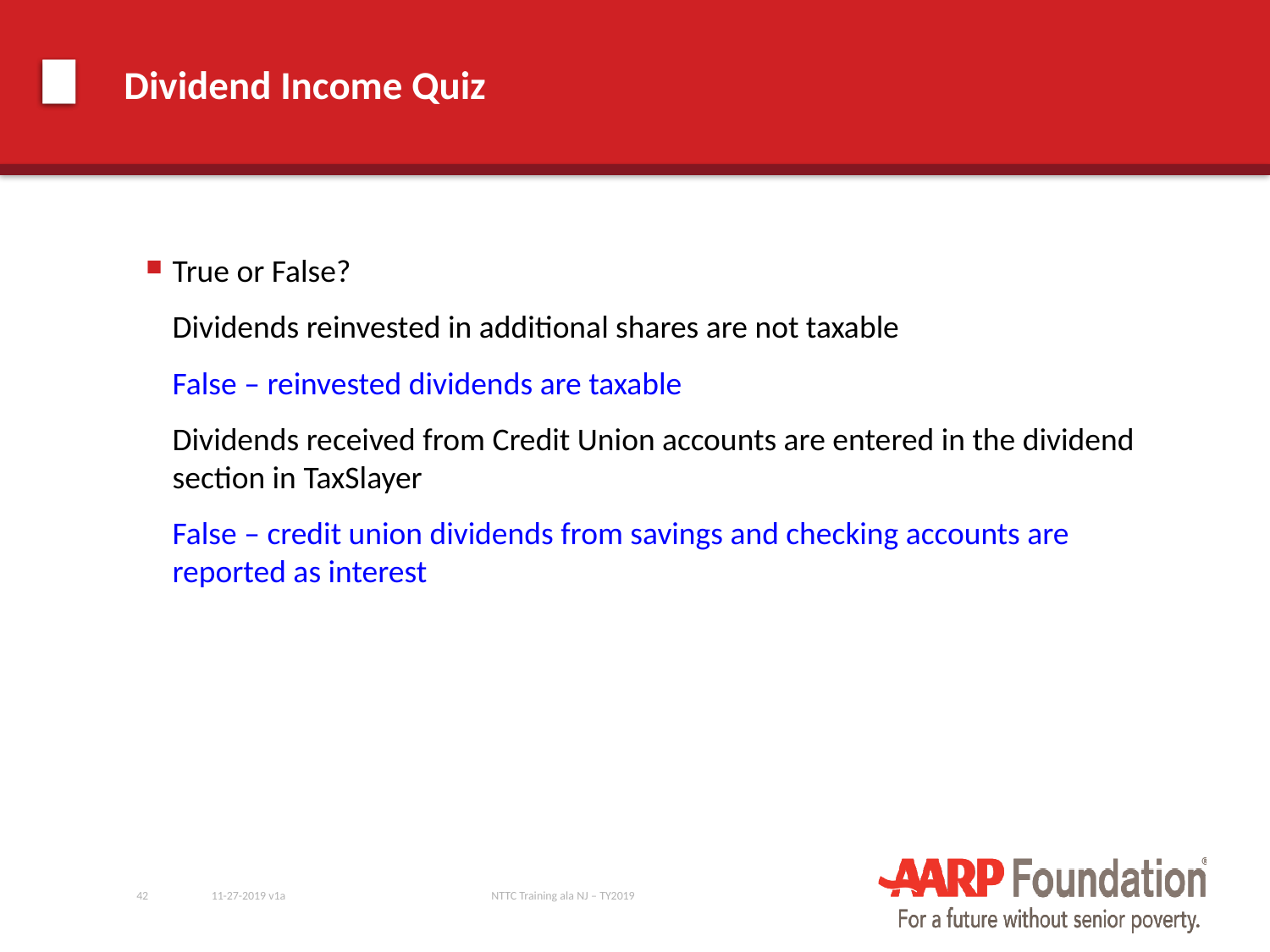

# Dividend Income Quiz
True or False?
	Dividends reinvested in additional shares are not taxable
	False – reinvested dividends are taxable
	Dividends received from Credit Union accounts are entered in the dividend section in TaxSlayer
	False – credit union dividends from savings and checking accounts are reported as interest

42
11-27-2019 v1a
NTTC Training ala NJ – TY2019